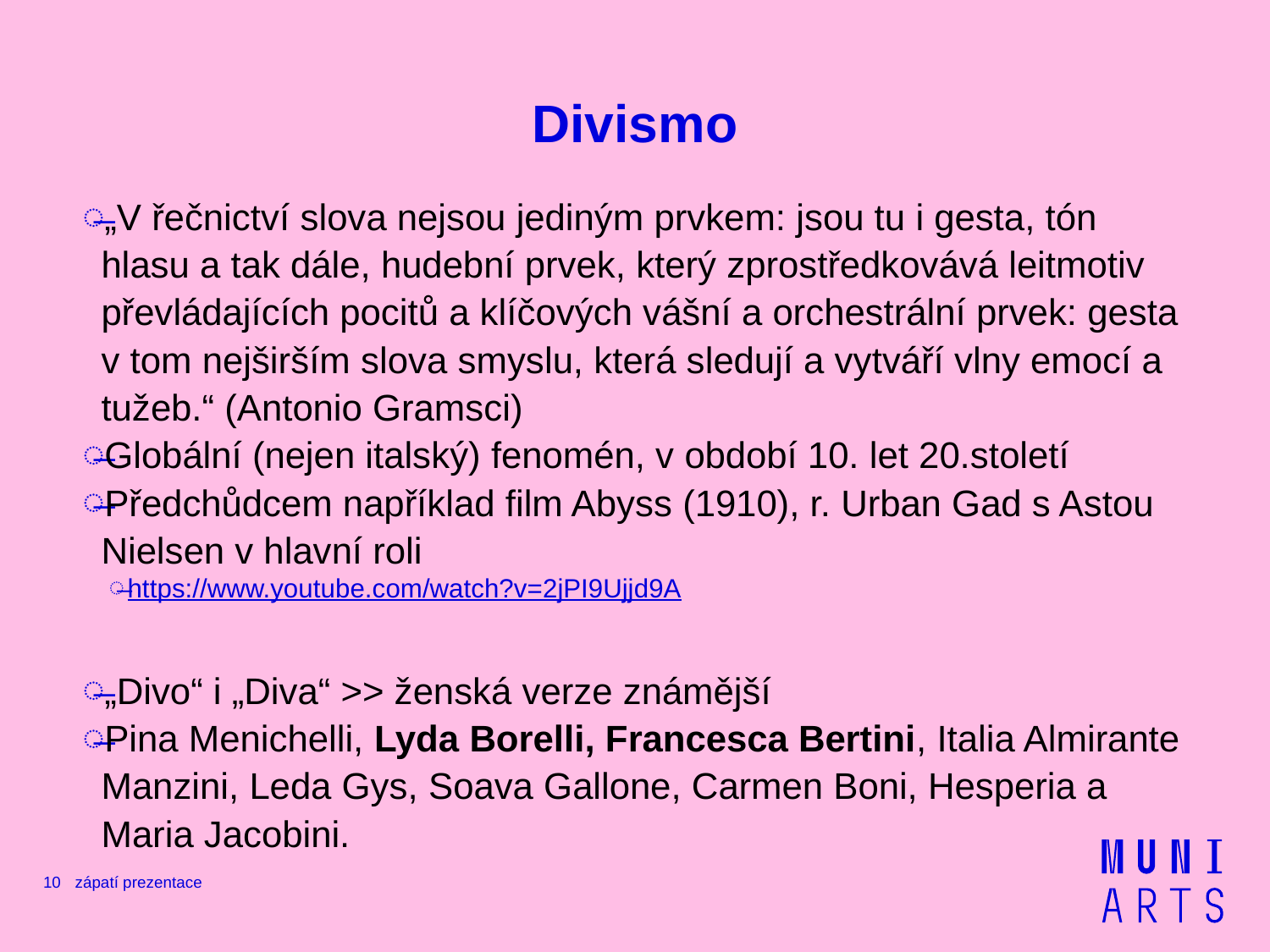

# Divismo
„V řečnictví slova nejsou jediným prvkem: jsou tu i gesta, tón hlasu a tak dále, hudební prvek, který zprostředkovává leitmotiv převládajících pocitů a klíčových vášní a orchestrální prvek: gesta v tom nejširším slova smyslu, která sledují a vytváří vlny emocí a tužeb.“ (Antonio Gramsci)
Globální (nejen italský) fenomén, v období 10. let 20.století
Předchůdcem například film Abyss (1910), r. Urban Gad s Astou Nielsen v hlavní roli
https://www.youtube.com/watch?v=2jPI9Ujjd9A

„Divo“ i „Diva“ >> ženská verze známější
Pina Menichelli, Lyda Borelli, Francesca Bertini, Italia Almirante Manzini, Leda Gys, Soava Gallone, Carmen Boni, Hesperia a Maria Jacobini.
10
zápatí prezentace